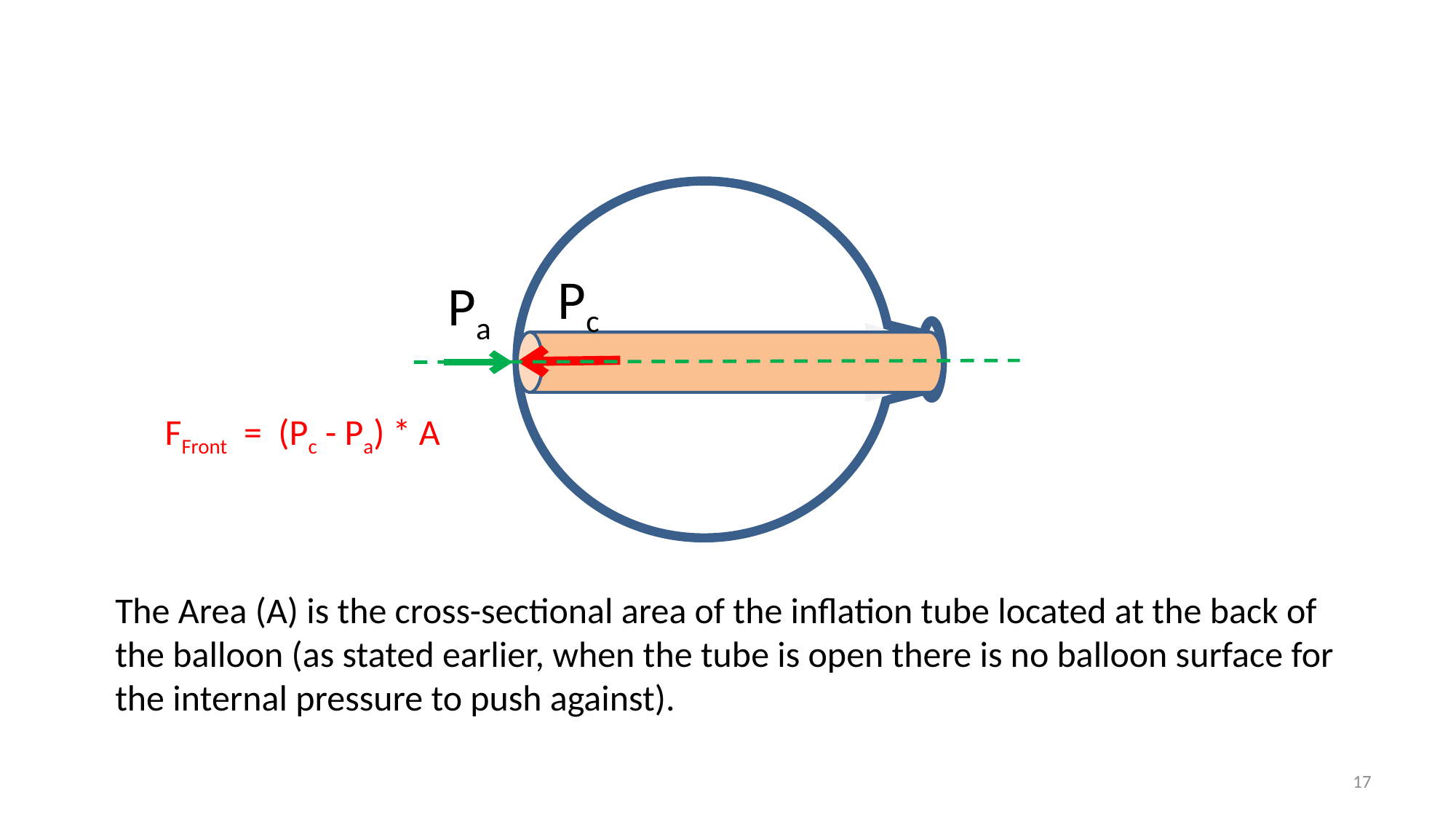

Pc
Pa
FFront  =  (Pc - Pa) * A
The Area (A) is the cross-sectional area of the inflation tube located at the back of the balloon (as stated earlier, when the tube is open there is no balloon surface for the internal pressure to push against).
17